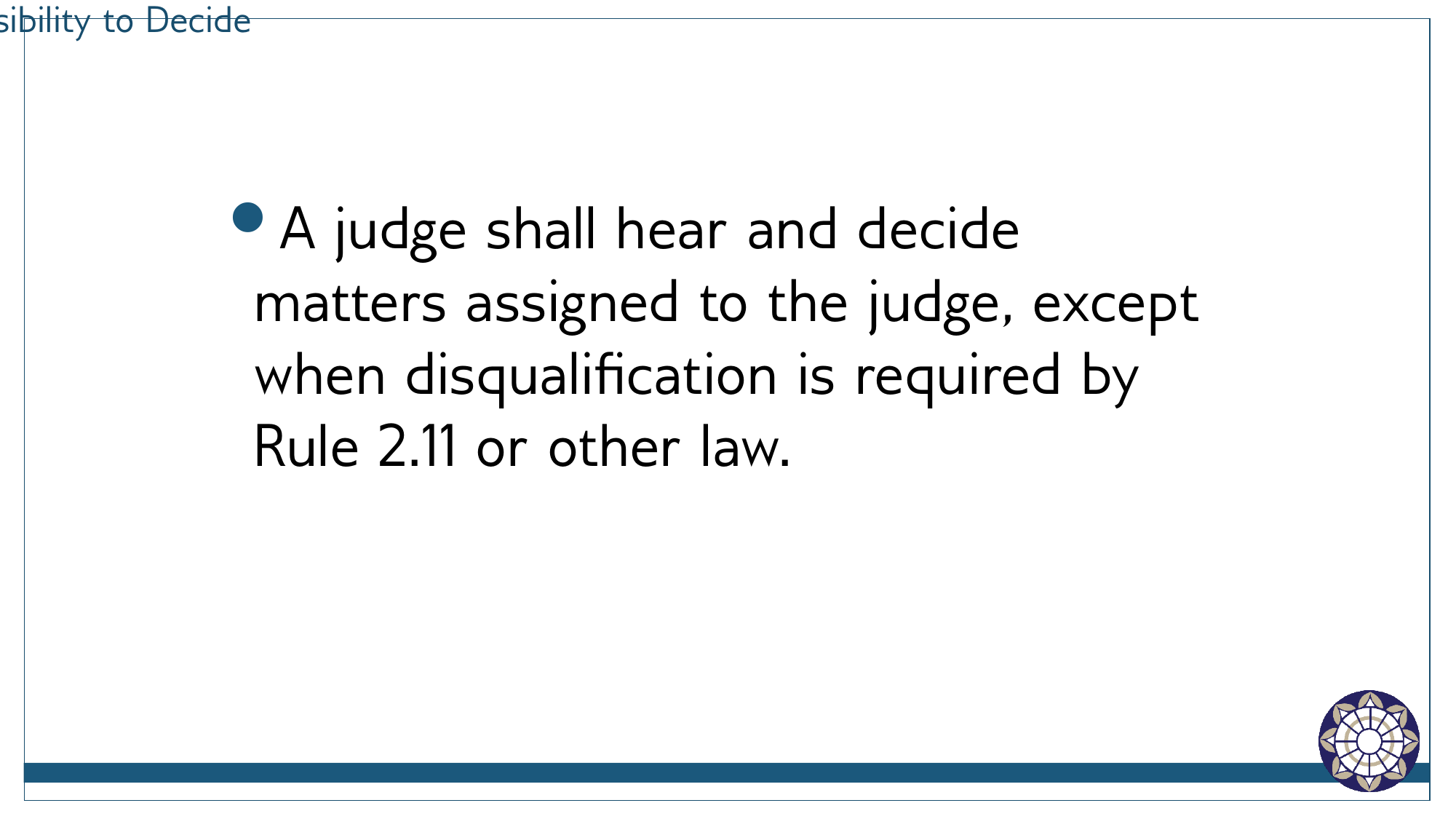

# Rule 2.7 Responsibility to Decide
A judge shall hear and decide matters assigned to the judge, except when disqualification is required by Rule 2.11 or other law.